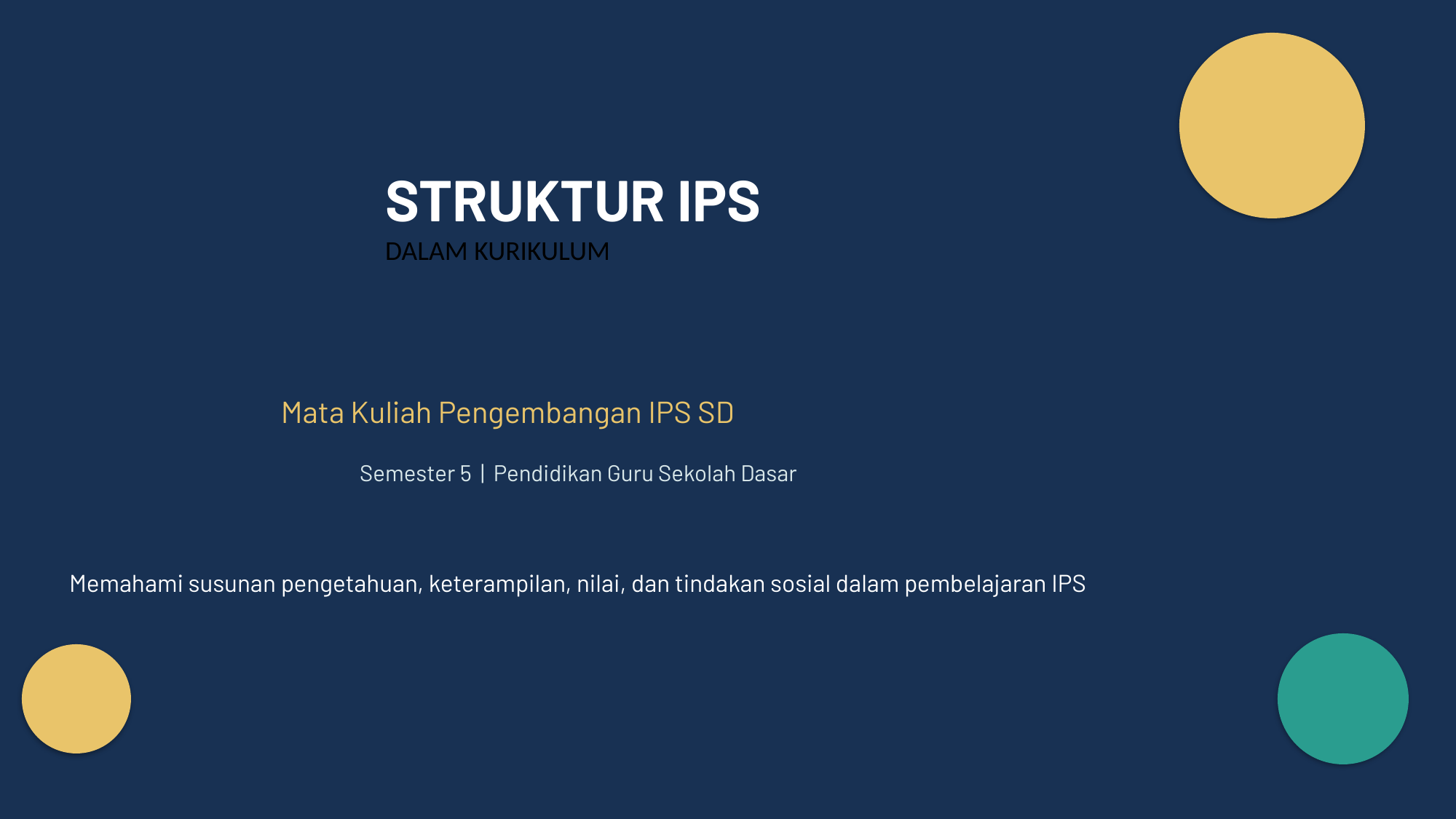

STRUKTUR IPS
DALAM KURIKULUM
Mata Kuliah Pengembangan IPS SD
Semester 5  |  Pendidikan Guru Sekolah Dasar
Memahami susunan pengetahuan, keterampilan, nilai, dan tindakan sosial dalam pembelajaran IPS